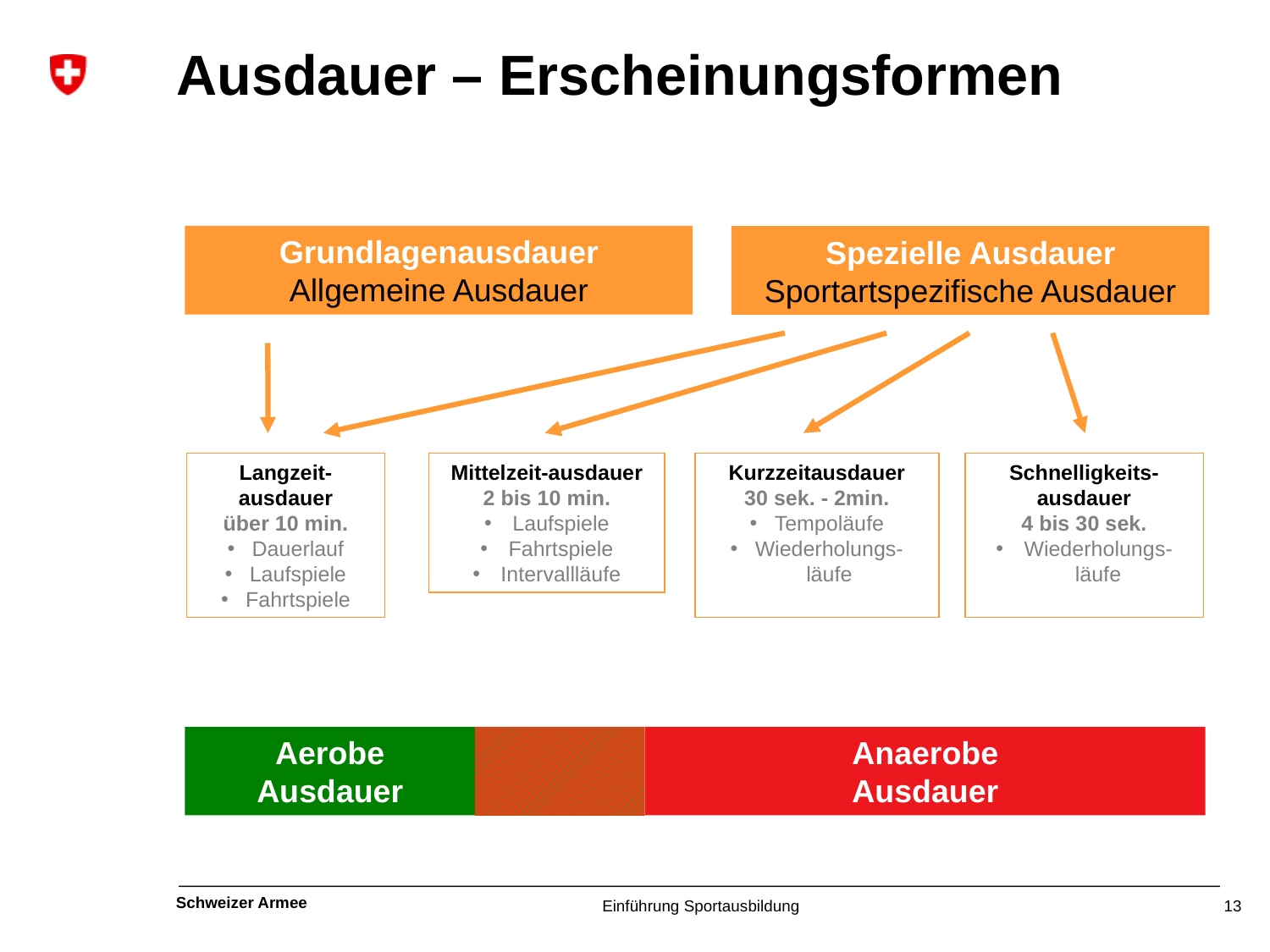

# Ausdauer – Erscheinungsformen
Grundlagenausdauer
Allgemeine Ausdauer
Spezielle Ausdauer
Sportartspezifische Ausdauer

Langzeit-ausdauer
über 10 min.
Dauerlauf
Laufspiele
Fahrtspiele
Mittelzeit-ausdauer
2 bis 10 min.
Laufspiele
Fahrtspiele
Intervallläufe
Kurzzeitausdauer
30 sek. - 2min.
Tempoläufe
Wiederholungs-läufe

Schnelligkeits-ausdauer
4 bis 30 sek.
Wiederholungs-läufe

Aerobe
Ausdauer

Anaerobe
Ausdauer